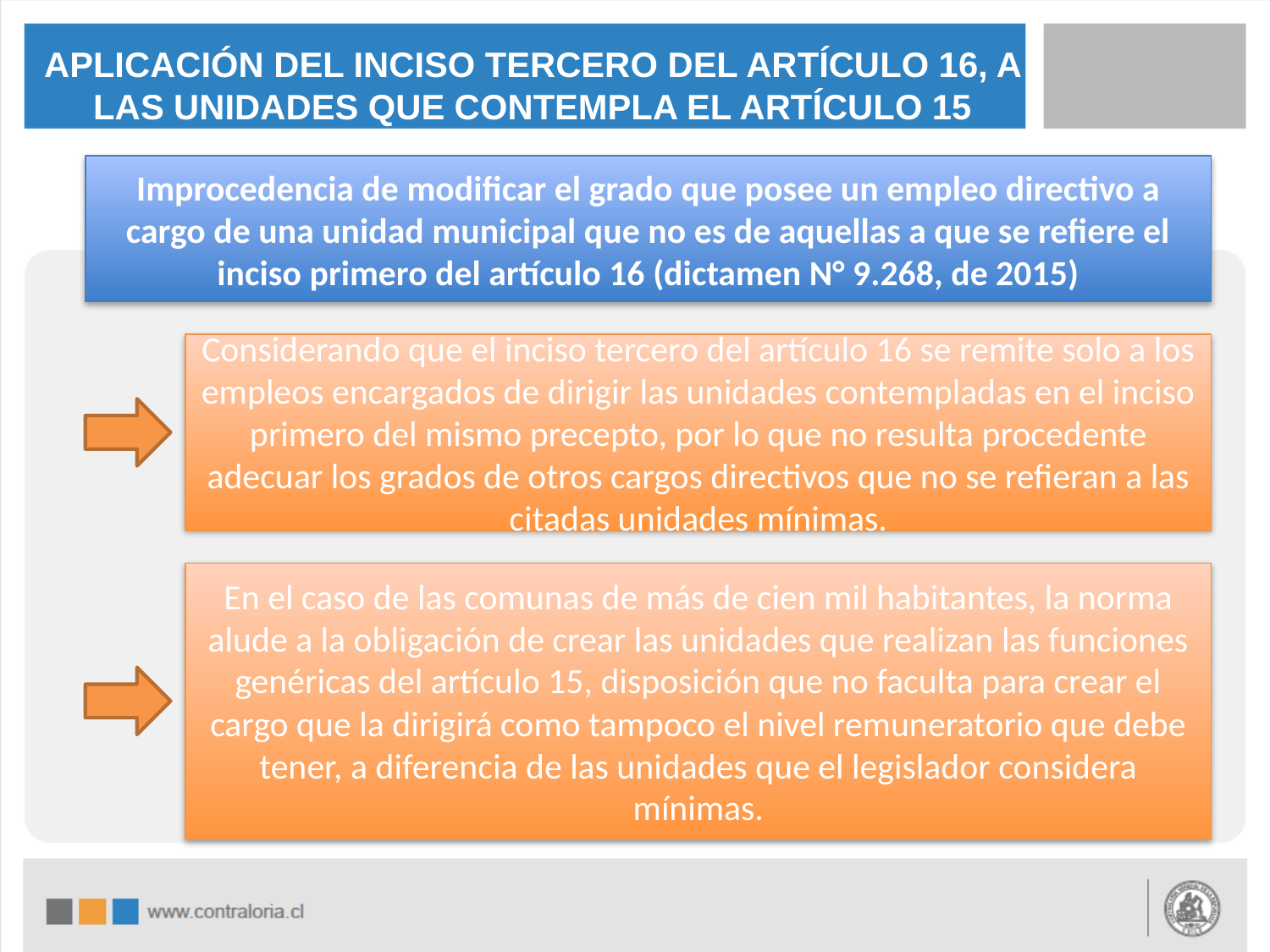

# APLICACIÓN DEL INCISO TERCERO DEL ARTÍCULO 16, A LAS UNIDADES QUE CONTEMPLA EL ARTÍCULO 15

Improcedencia de modificar el grado que posee un empleo directivo a cargo de una unidad municipal que no es de aquellas a que se refiere el inciso primero del artículo 16 (dictamen N° 9.268, de 2015)
Considerando que el inciso tercero del artículo 16 se remite solo a los empleos encargados de dirigir las unidades contempladas en el inciso primero del mismo precepto, por lo que no resulta procedente adecuar los grados de otros cargos directivos que no se refieran a las citadas unidades mínimas.

En el caso de las comunas de más de cien mil habitantes, la norma alude a la obligación de crear las unidades que realizan las funciones genéricas del artículo 15, disposición que no faculta para crear el cargo que la dirigirá como tampoco el nivel remuneratorio que debe tener, a diferencia de las unidades que el legislador considera mínimas.